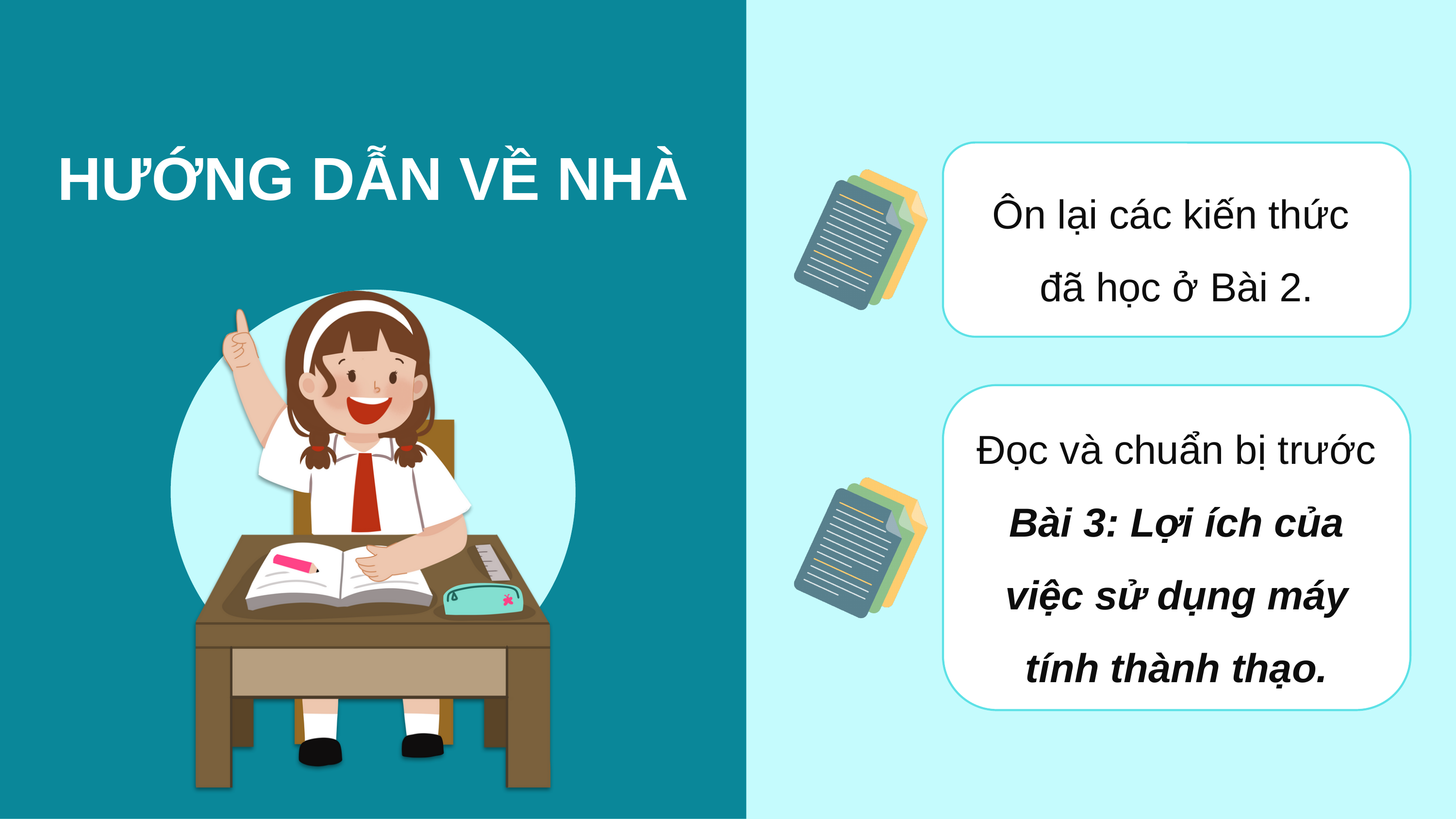

# HƯỚNG DẪN VỀ NHÀ
Ôn lại các kiến thức
đã học ở Bài 2.

Đọc và chuẩn bị trước Bài 3: Lợi ích của việc sử dụng máy tính thành thạo.